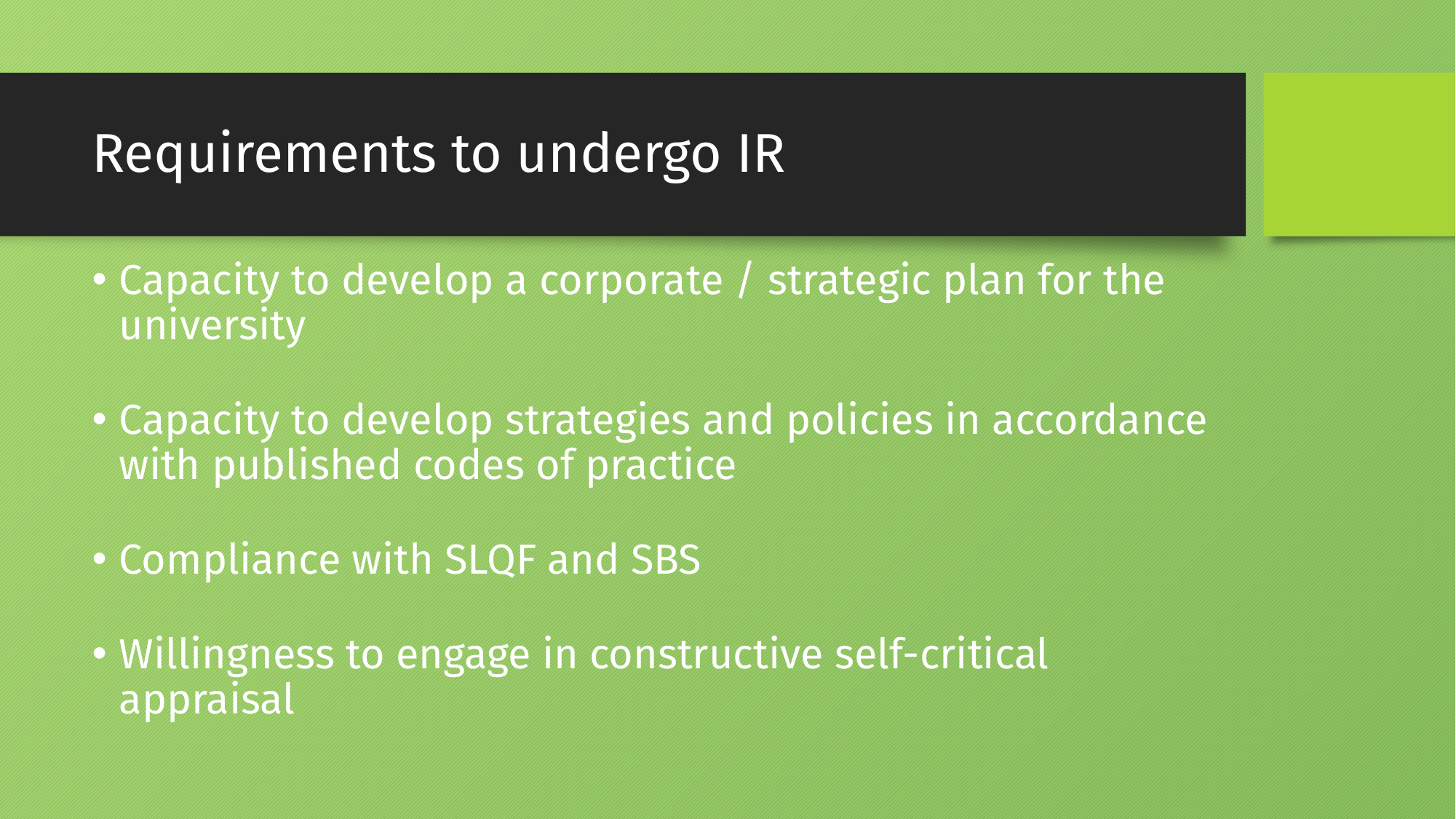

# Requirements to undergo IR
Capacity to develop a corporate / strategic plan for the university

Capacity to develop strategies and policies in accordance with published codes of practice

Compliance with SLQF and SBS

Willingness to engage in constructive self-critical appraisal